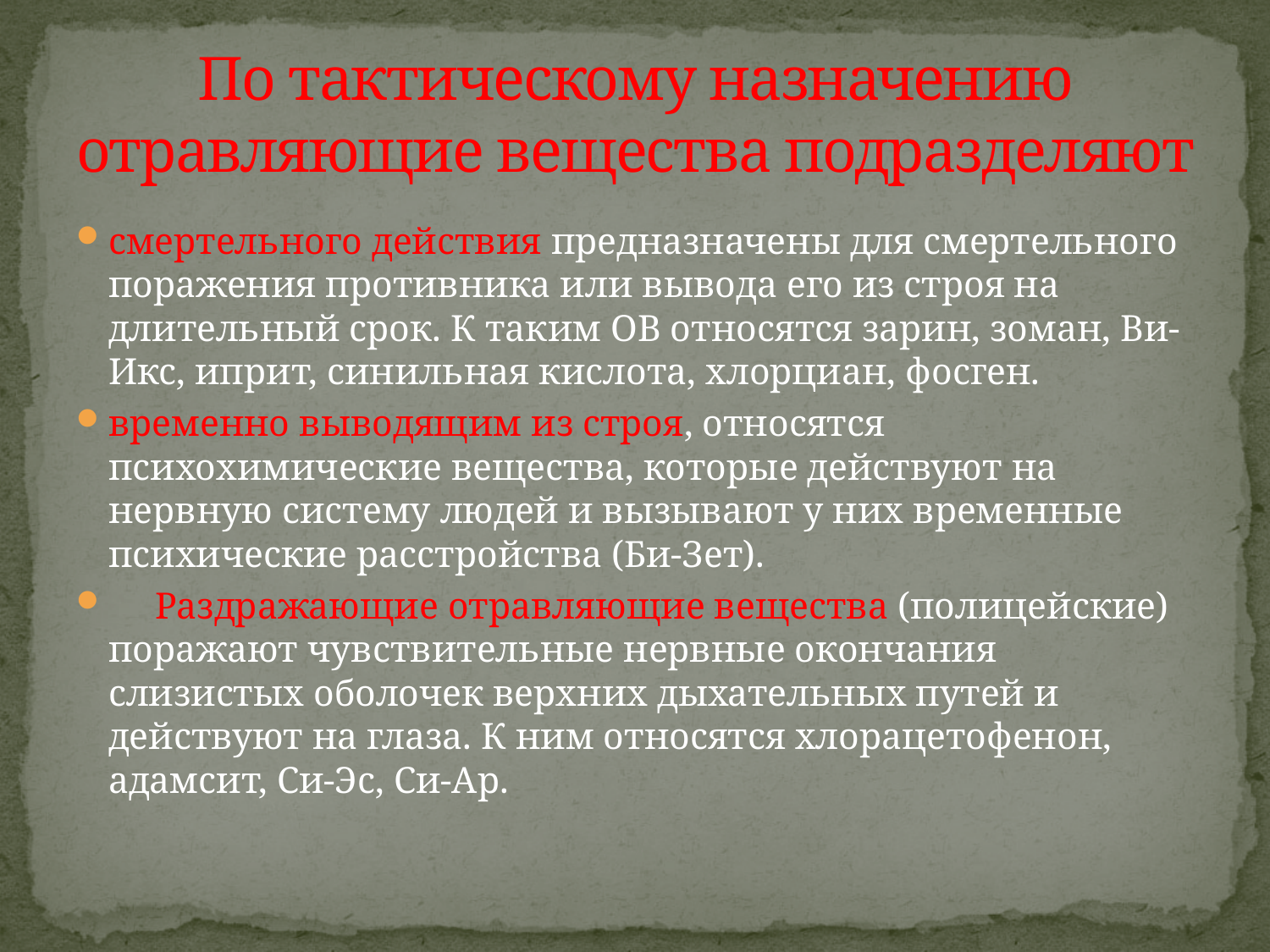

# По тактическому назначению отравляющие вещества подразделяют
смертельного действия предназначены для смертельного поражения противника или вывода его из строя на длительный срок. К таким ОВ относятся зарин, зоман, Ви-Икс, иприт, синильная кислота, хлорциан, фосген.
временно выводящим из строя, относятся психохимические вещества, которые действуют на нервную систему людей и вызывают у них временные психические расстройства (Би-Зет).
     Раздражающие отравляющие вещества (полицейские) поражают чувствительные нервные окончания слизистых оболочек верхних дыхательных путей и действуют на глаза. К ним относятся хлорацетофенон, адамсит, Си-Эс, Си-Ар.